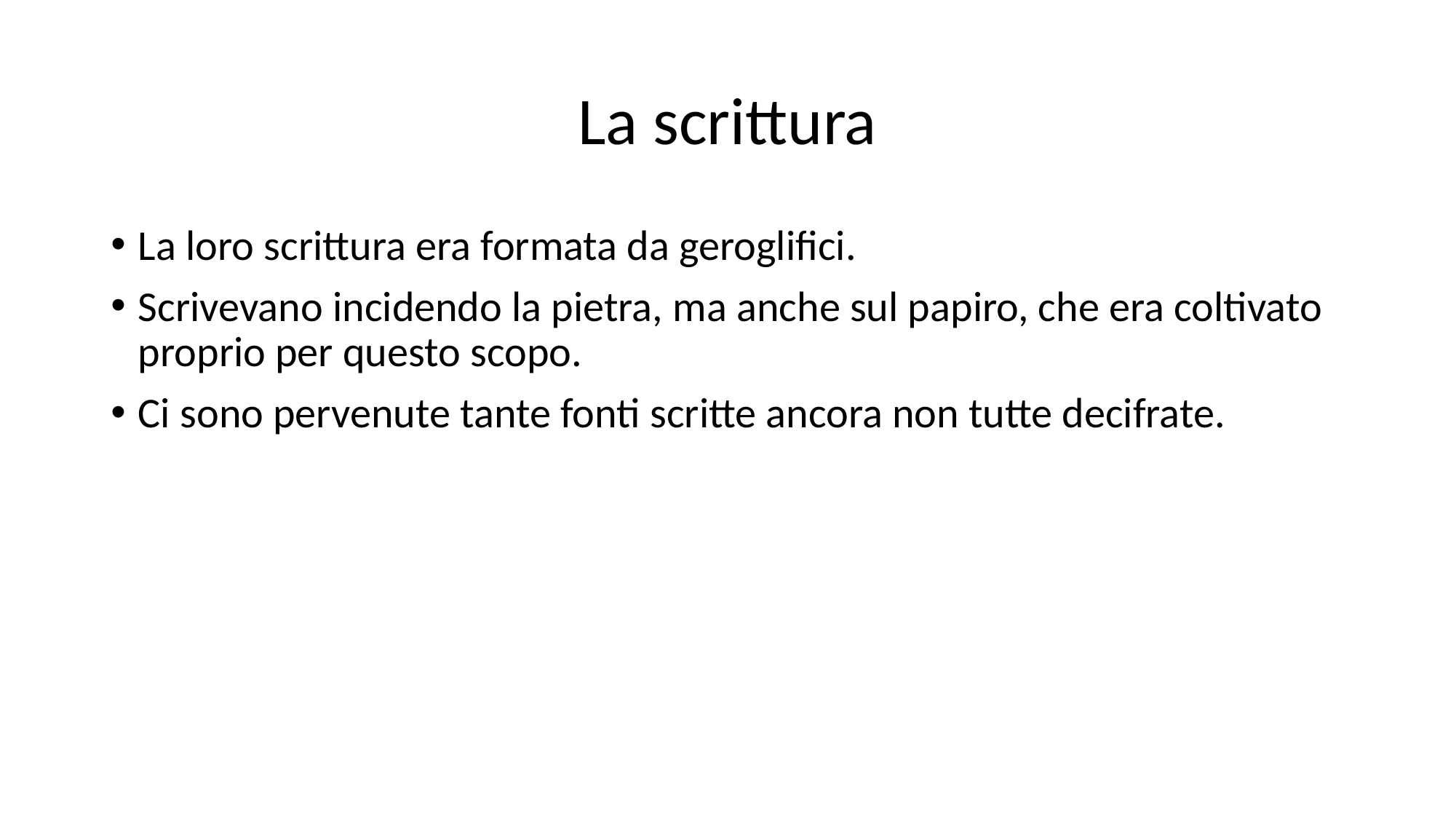

# La scrittura
La loro scrittura era formata da geroglifici.
Scrivevano incidendo la pietra, ma anche sul papiro, che era coltivato proprio per questo scopo.
Ci sono pervenute tante fonti scritte ancora non tutte decifrate.